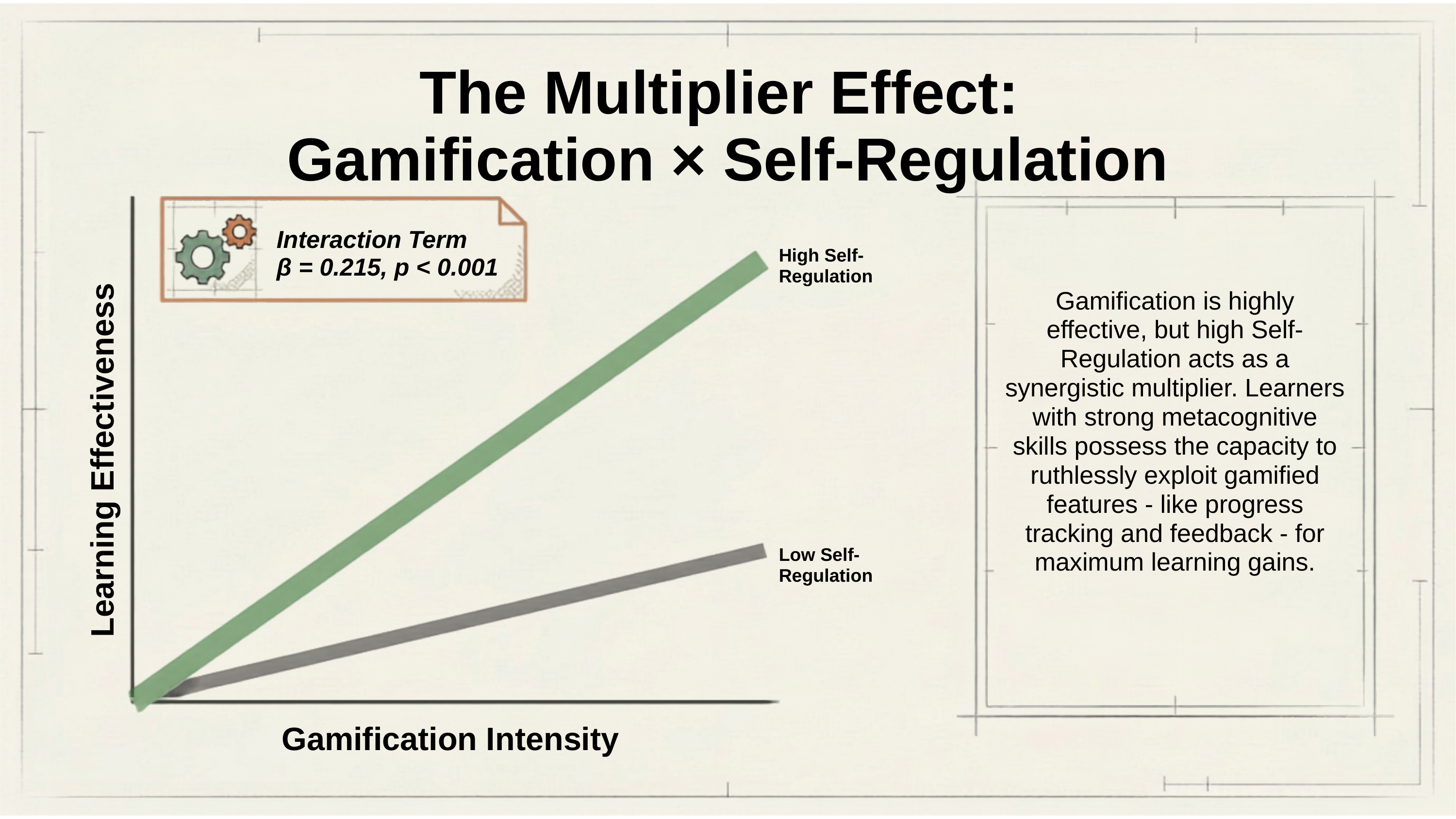

The Multiplier Effect:
Gamification × Self-Regulation

Interaction Term
β = 0.215, p < 0.001

High Self-Regulation
Gamification is highly effective, but high Self-Regulation acts as a synergistic multiplier. Learners with strong metacognitive skills possess the capacity to ruthlessly exploit gamified features - like progress tracking and feedback - for maximum learning gains.
Learning Effectiveness

13

Low Self-Regulation
Gamification Intensity